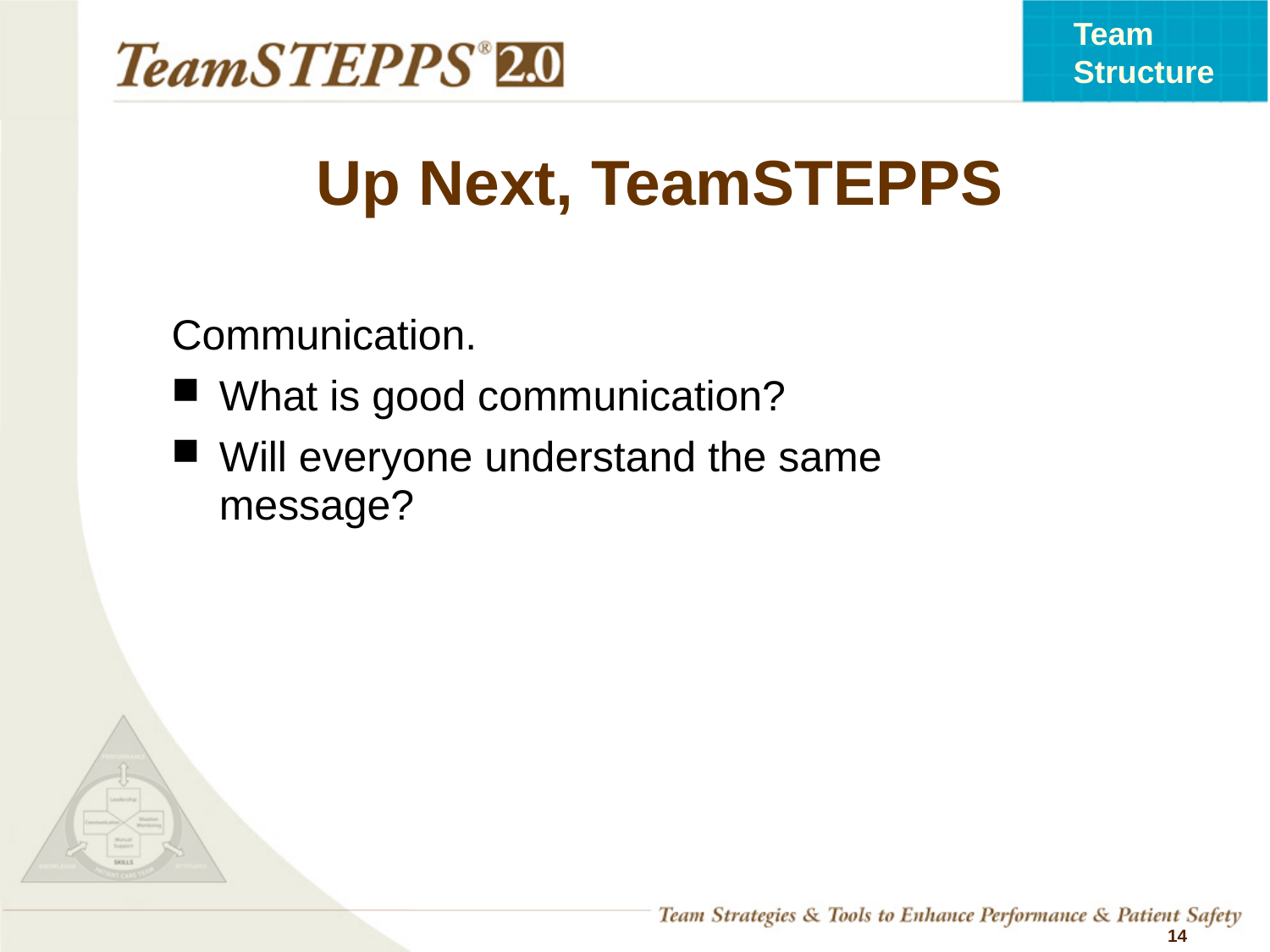

# Up Next, TeamSTEPPS

Communication.
What is good communication?
Will everyone understand the same message?

 14